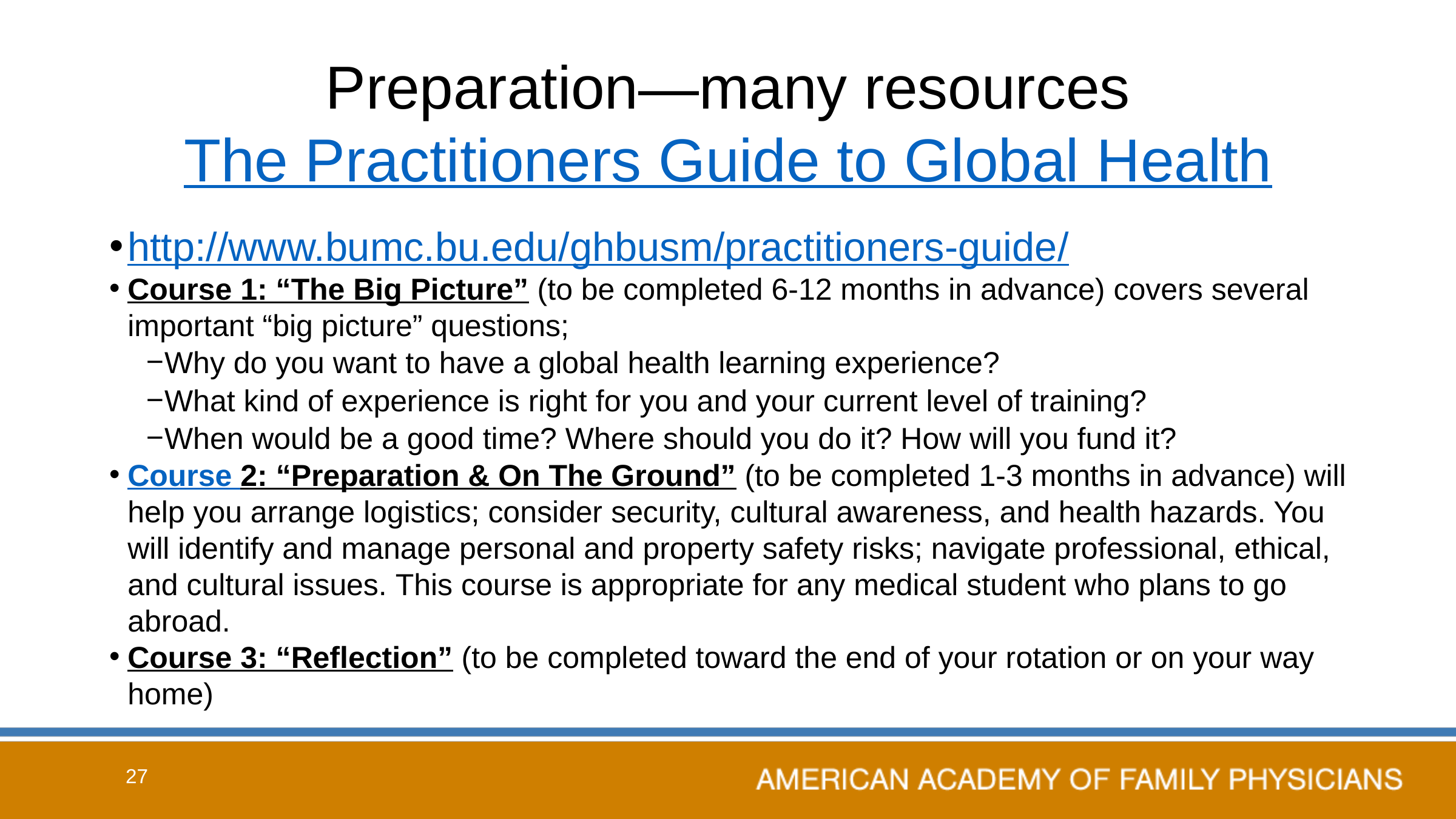

# Preparation—many resources The Practitioners Guide to Global Health
http://www.bumc.bu.edu/ghbusm/practitioners-guide/
Course 1: “The Big Picture” (to be completed 6-12 months in advance) covers several important “big picture” questions;
Why do you want to have a global health learning experience?
What kind of experience is right for you and your current level of training?
When would be a good time? Where should you do it? How will you fund it?
Course 2: “Preparation & On The Ground” (to be completed 1-3 months in advance) will help you arrange logistics; consider security, cultural awareness, and health hazards. You will identify and manage personal and property safety risks; navigate professional, ethical, and cultural issues. This course is appropriate for any medical student who plans to go abroad.
Course 3: “Reflection” (to be completed toward the end of your rotation or on your way home)

27